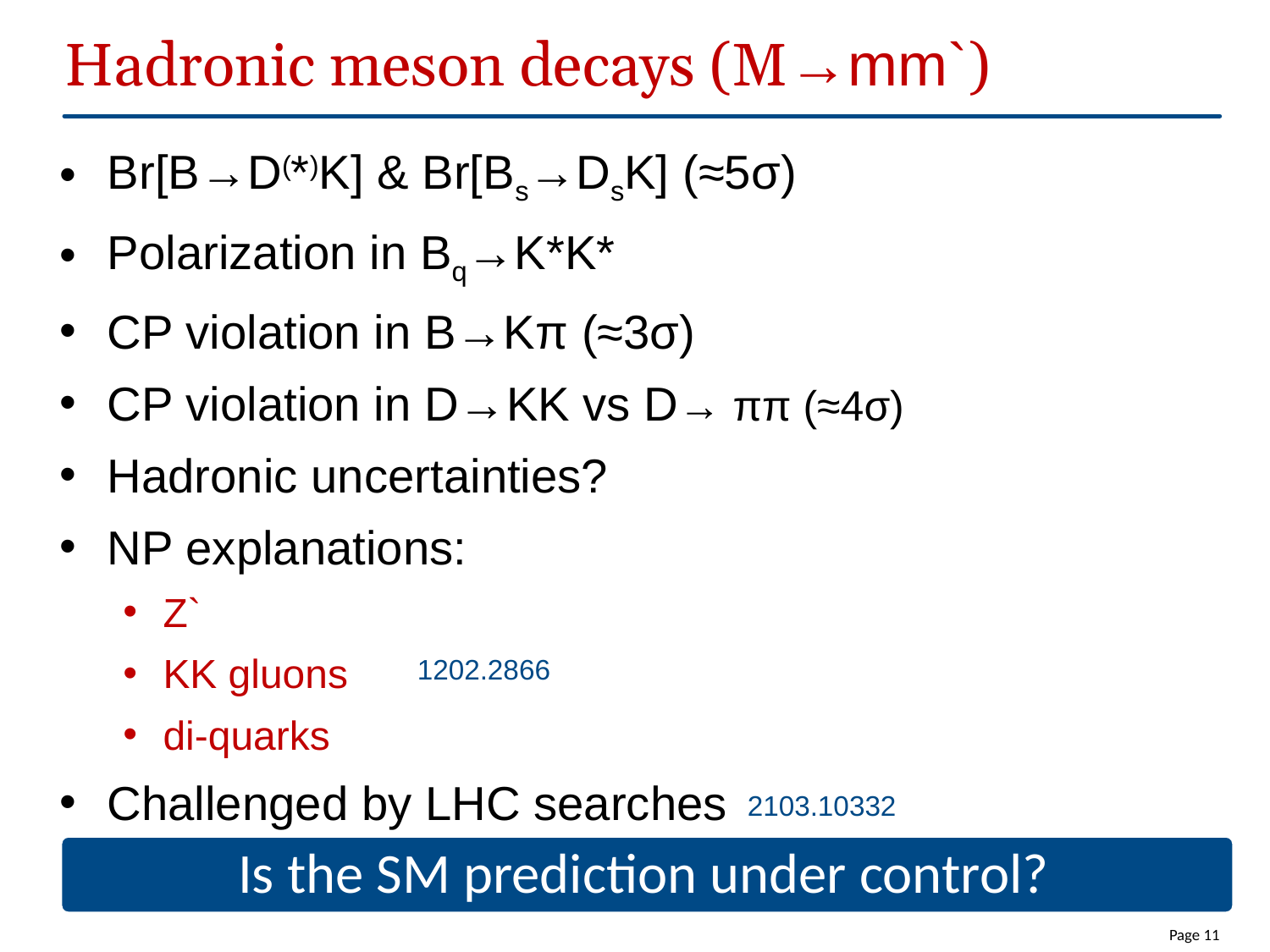

# Hadronic meson decays (M→mm`)
Br[B→D(*)K] & Br[Bs→DsK] (≈5σ)
Polarization in Bq→K*K*
CP violation in B→Kπ (≈3σ)
CP violation in D→KK vs D→ ππ (≈4σ)
Hadronic uncertainties?
NP explanations:
Z`
KK gluons
di-quarks
Challenged by LHC searches

1202.2866
2103.10332

Is the SM prediction under control?

Page 11